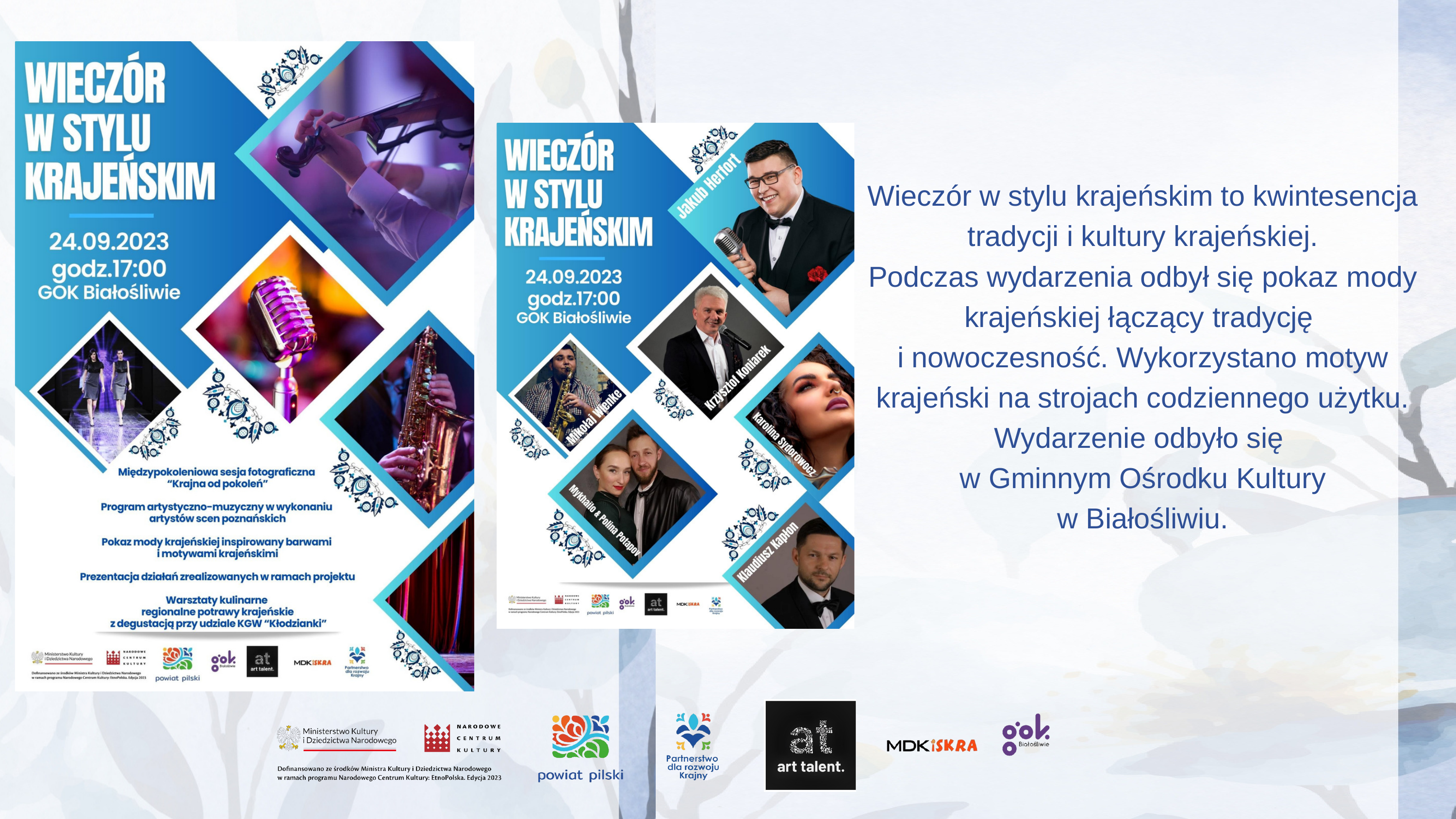

Wieczór w stylu krajeńskim to kwintesencja tradycji i kultury krajeńskiej.
Podczas wydarzenia odbył się pokaz mody krajeńskiej łączący tradycję
i nowoczesność. Wykorzystano motyw krajeński na strojach codziennego użytku.
Wydarzenie odbyło się
w Gminnym Ośrodku Kultury
w Białośliwiu.